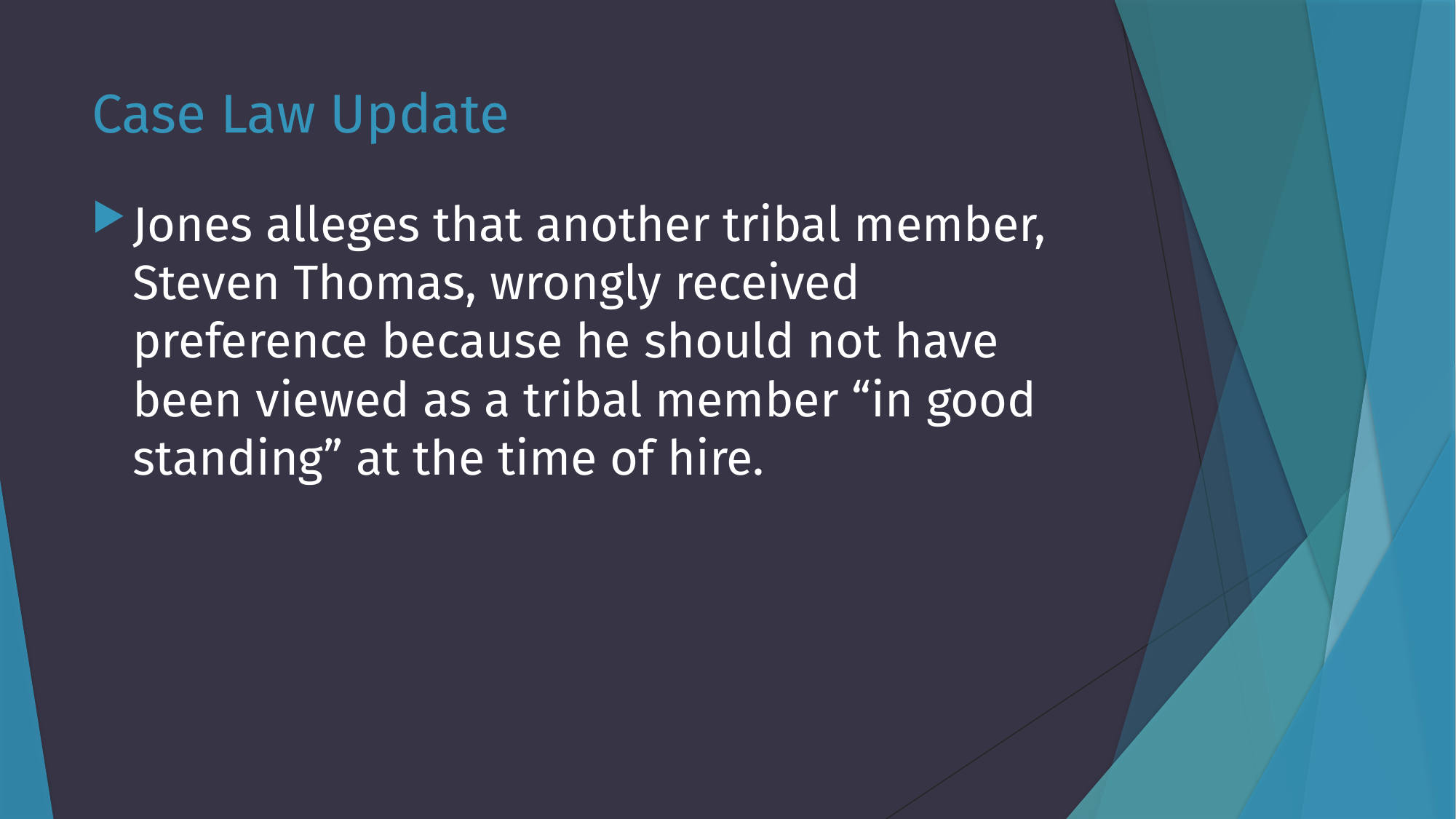

# Case Law Update
Jones alleges that another tribal member, Steven Thomas, wrongly received preference because he should not have been viewed as a tribal member “in good standing” at the time of hire.